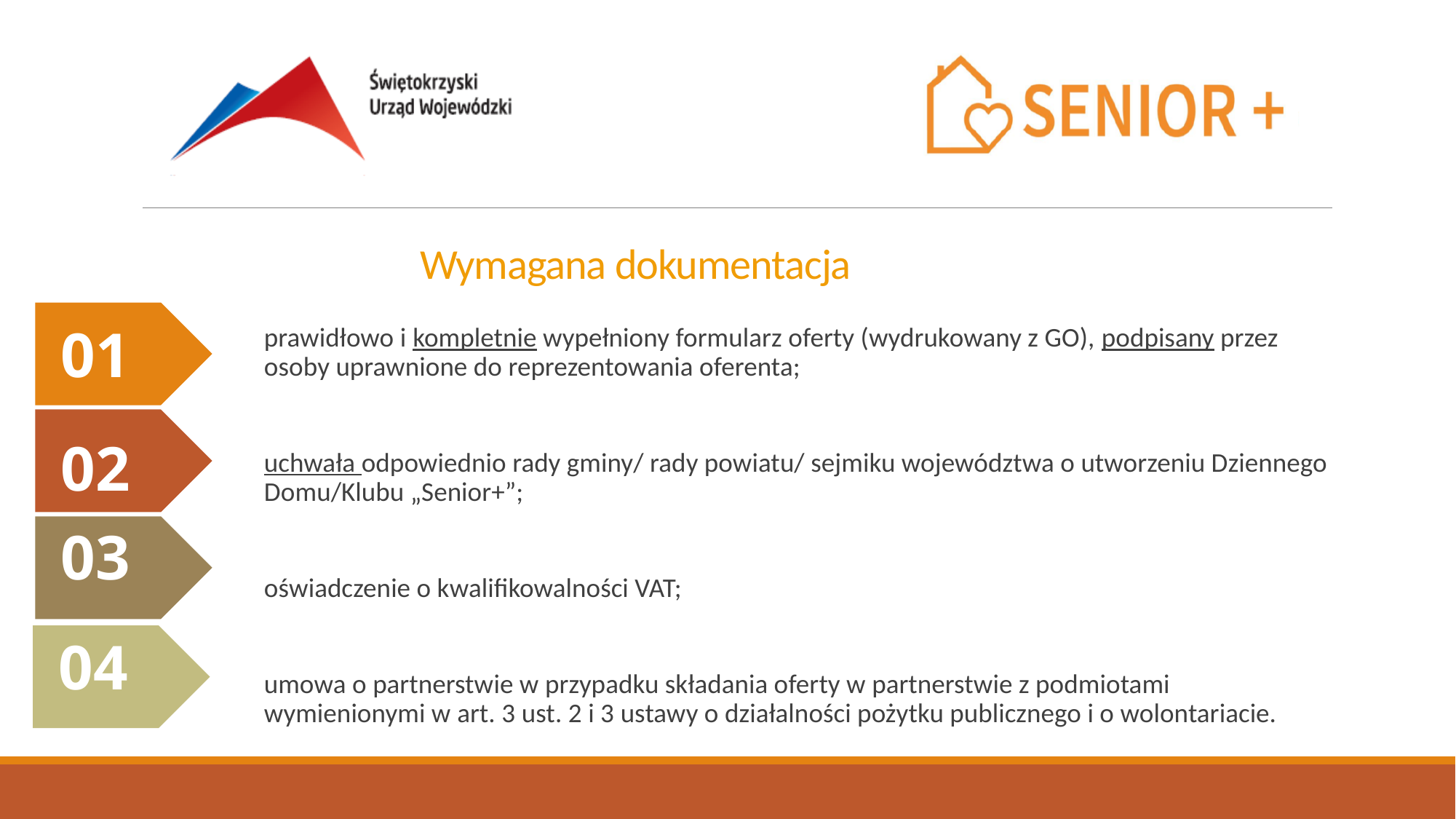

Wymagana dokumentacja

01
prawidłowo i kompletnie wypełniony formularz oferty (wydrukowany z GO), podpisany przez osoby uprawnione do reprezentowania oferenta;

uchwała odpowiednio rady gminy/ rady powiatu/ sejmiku województwa o utworzeniu Dziennego Domu/Klubu „Senior+”;

oświadczenie o kwalifikowalności VAT;

umowa o partnerstwie w przypadku składania oferty w partnerstwie z podmiotami wymienionymi w art. 3 ust. 2 i 3 ustawy o działalności pożytku publicznego i o wolontariacie.

02
03

04